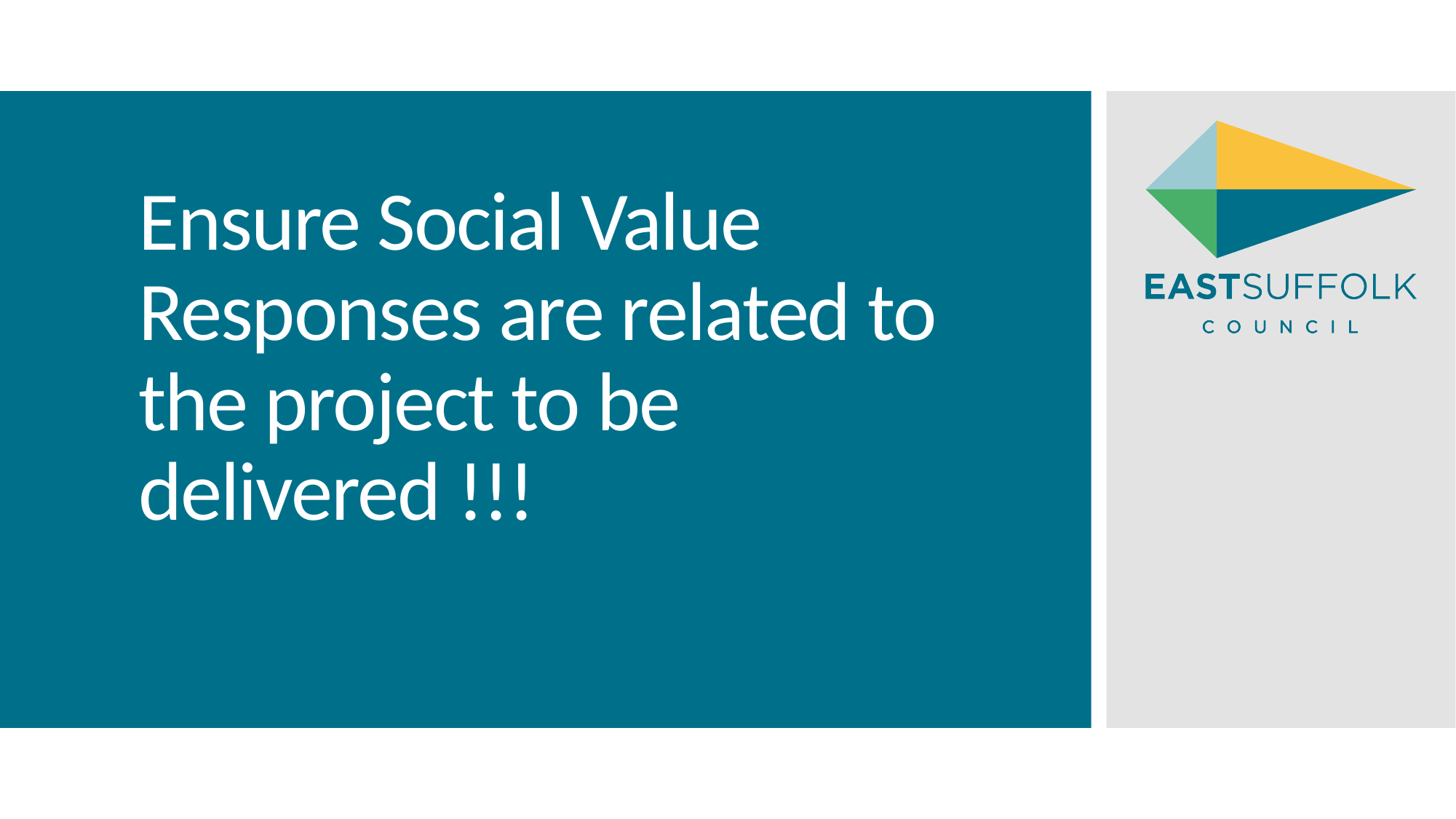

# Ensure Social Value Responses are related to the project to be delivered !!!